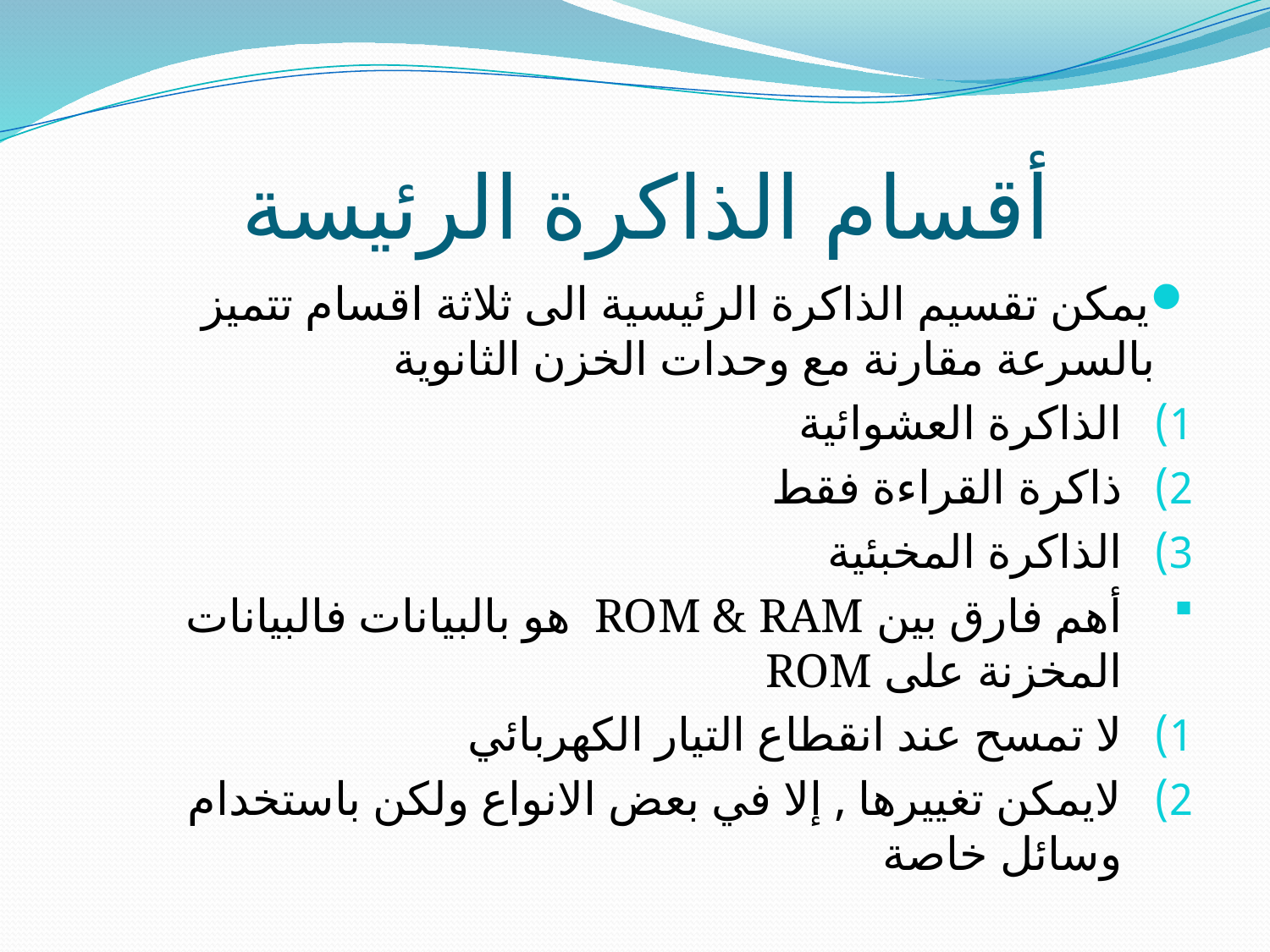

# أقسام الذاكرة الرئيسة
يمكن تقسيم الذاكرة الرئيسية الى ثلاثة اقسام تتميز بالسرعة مقارنة مع وحدات الخزن الثانوية
الذاكرة العشوائية
ذاكرة القراءة فقط
الذاكرة المخبئية
أهم فارق بين ROM & RAM  هو بالبيانات فالبيانات المخزنة على ROM
لا تمسح عند انقطاع التيار الكهربائي
لايمكن تغييرها , إلا في بعض الانواع ولكن باستخدام وسائل خاصة